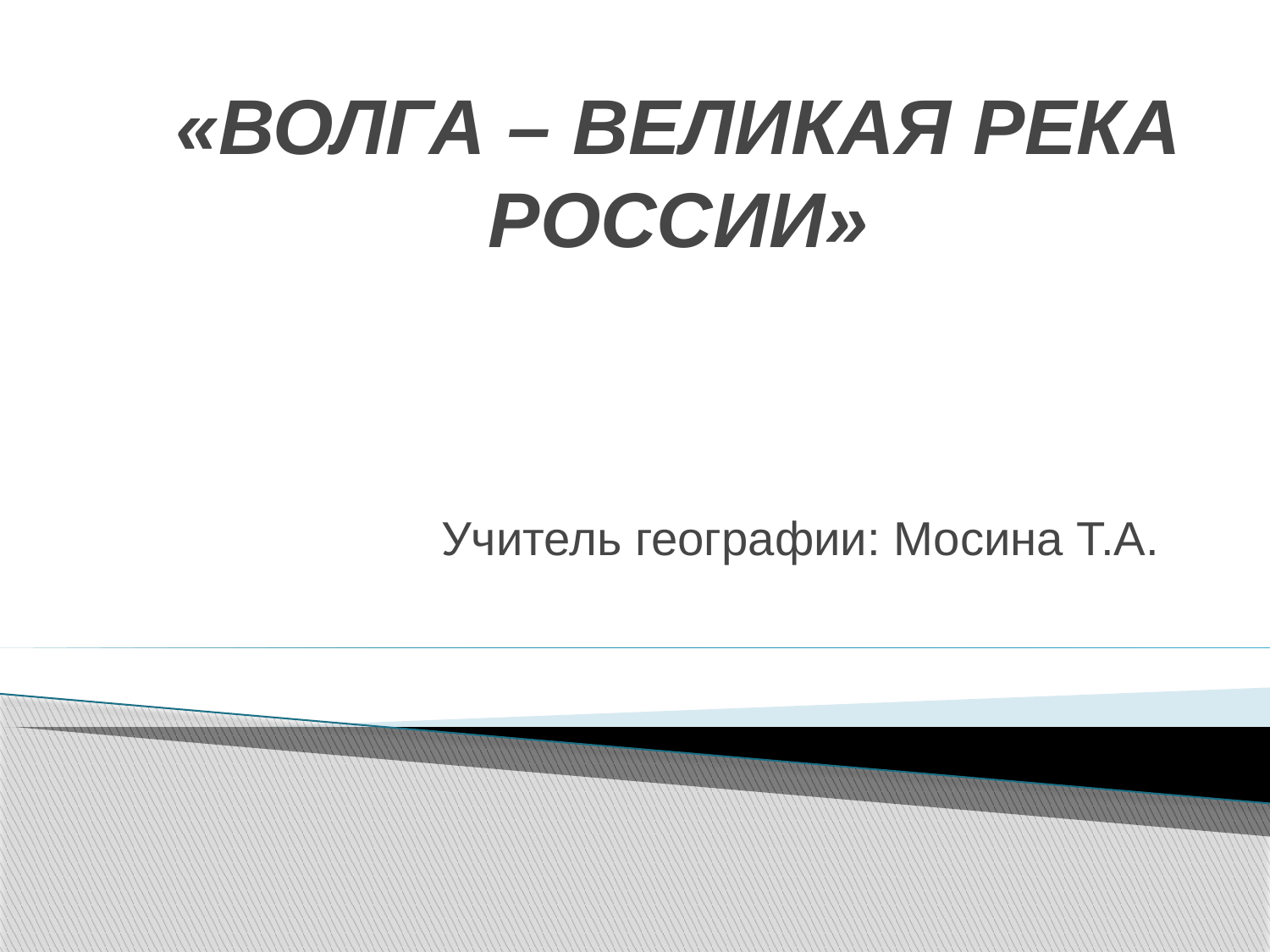

# «ВОЛГА – ВЕЛИКАЯ РЕКА РОССИИ»
Учитель географии: Мосина Т.А.